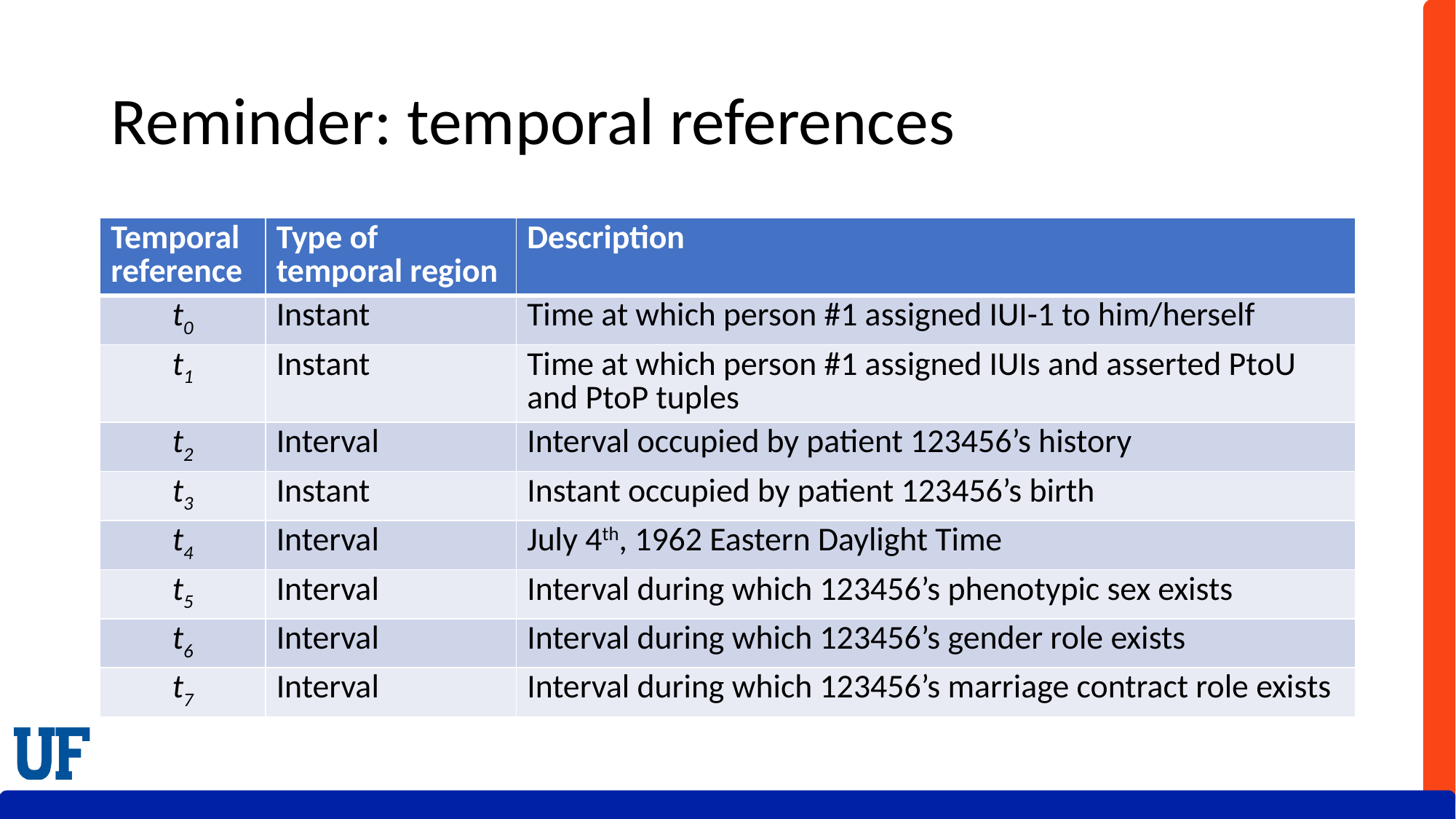

# Reminder: temporal references
| Temporal reference | Type of temporal region | Description |
| --- | --- | --- |
| t0 | Instant | Time at which person #1 assigned IUI-1 to him/herself |
| t1 | Instant | Time at which person #1 assigned IUIs and asserted PtoU and PtoP tuples |
| t2 | Interval | Interval occupied by patient 123456’s history |
| t3 | Instant | Instant occupied by patient 123456’s birth |
| t4 | Interval | July 4th, 1962 Eastern Daylight Time |
| t5 | Interval | Interval during which 123456’s phenotypic sex exists |
| t6 | Interval | Interval during which 123456’s gender role exists |
| t7 | Interval | Interval during which 123456’s marriage contract role exists |